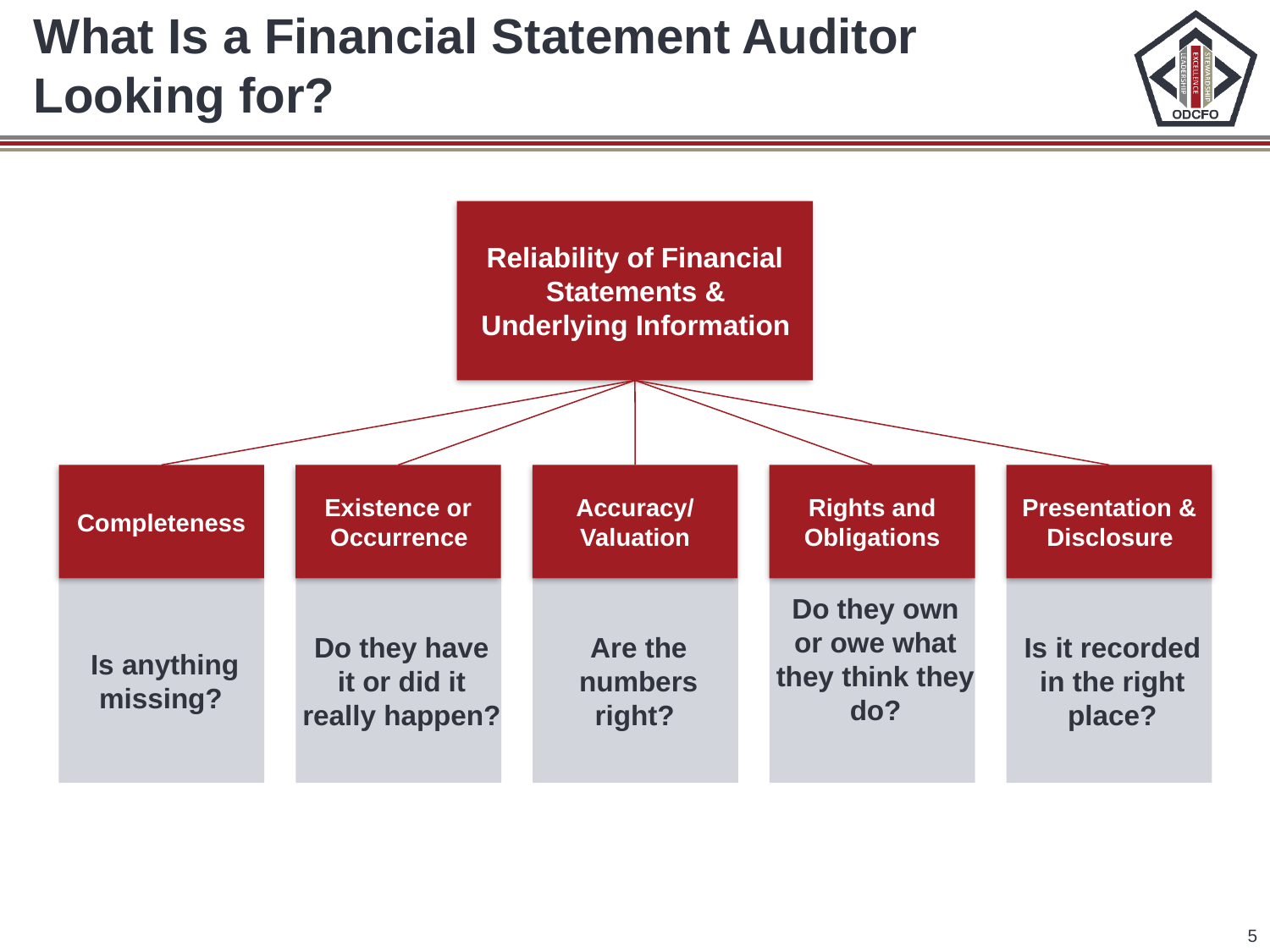

# What Is a Financial Statement Auditor Looking for?
Reliability of Financial Statements & Underlying Information
Completeness
Existence or Occurrence
Accuracy/
Valuation
Rights and Obligations
Presentation & Disclosure
Is anything missing?
Do they have it or did it really happen?
Are the numbers right?
Do they own or owe what they think they do?

Is it recorded in the right place?
5